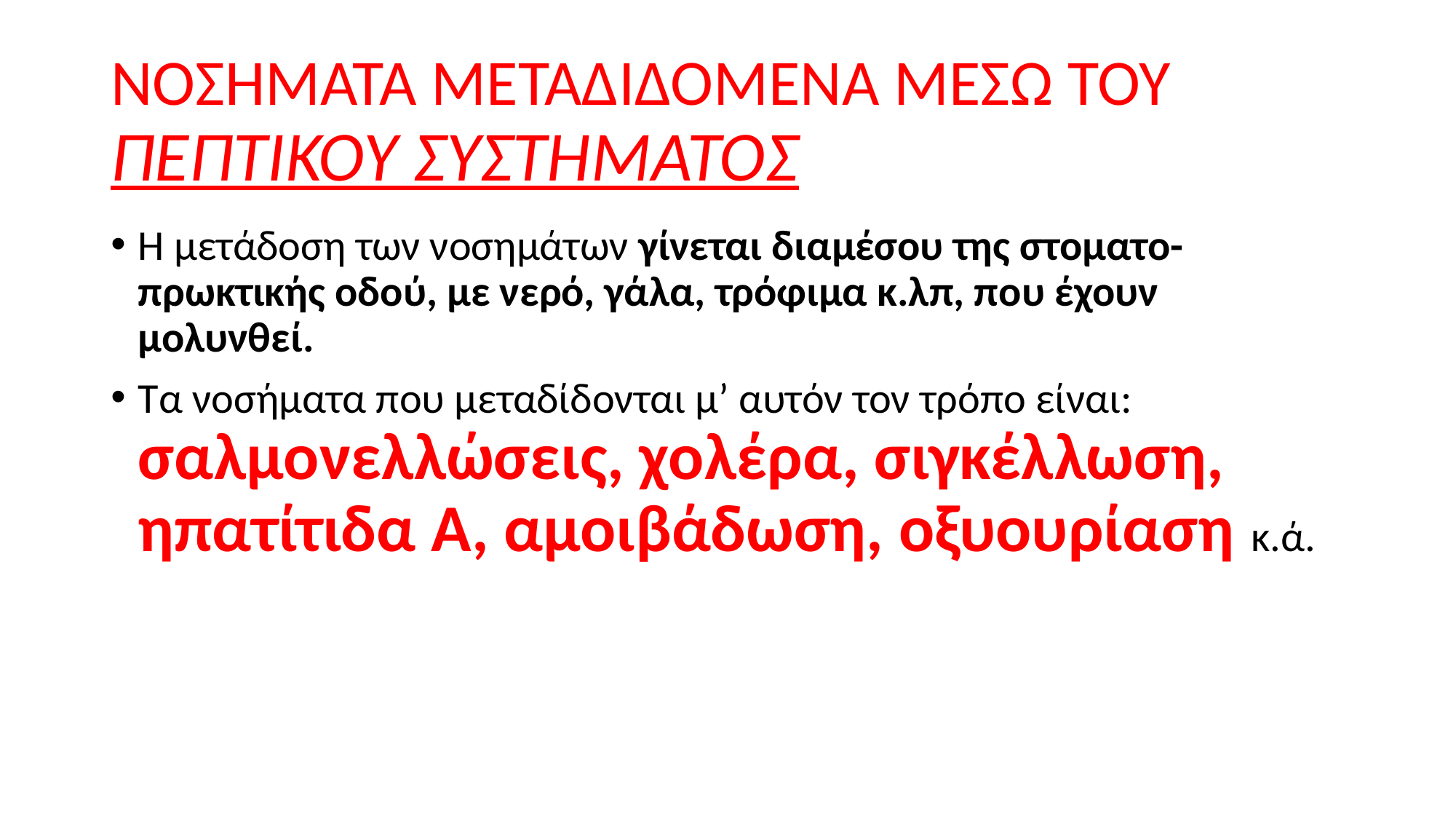

# ΝΟΣΗΜΑΤΑ ΜΕΤΑΔΙΔΟΜΕΝΑ ΜΕΣΩ ΤΟΥ ΠΕΠΤΙΚΟΥ ΣΥΣΤΗΜΑΤΟΣ
Η μετάδοση των νοσημάτων γίνεται διαμέσου της στοματο-πρωκτικής οδού, με νερό, γάλα, τρόφιμα κ.λπ, που έχουν μολυνθεί.
Τα νοσήματα που μεταδίδονται μ’ αυτόν τον τρόπο είναι: σαλμονελλώσεις, χολέρα, σιγκέλλωση, ηπατίτιδα Α, αμοιβάδωση, οξυουρίαση κ.ά.